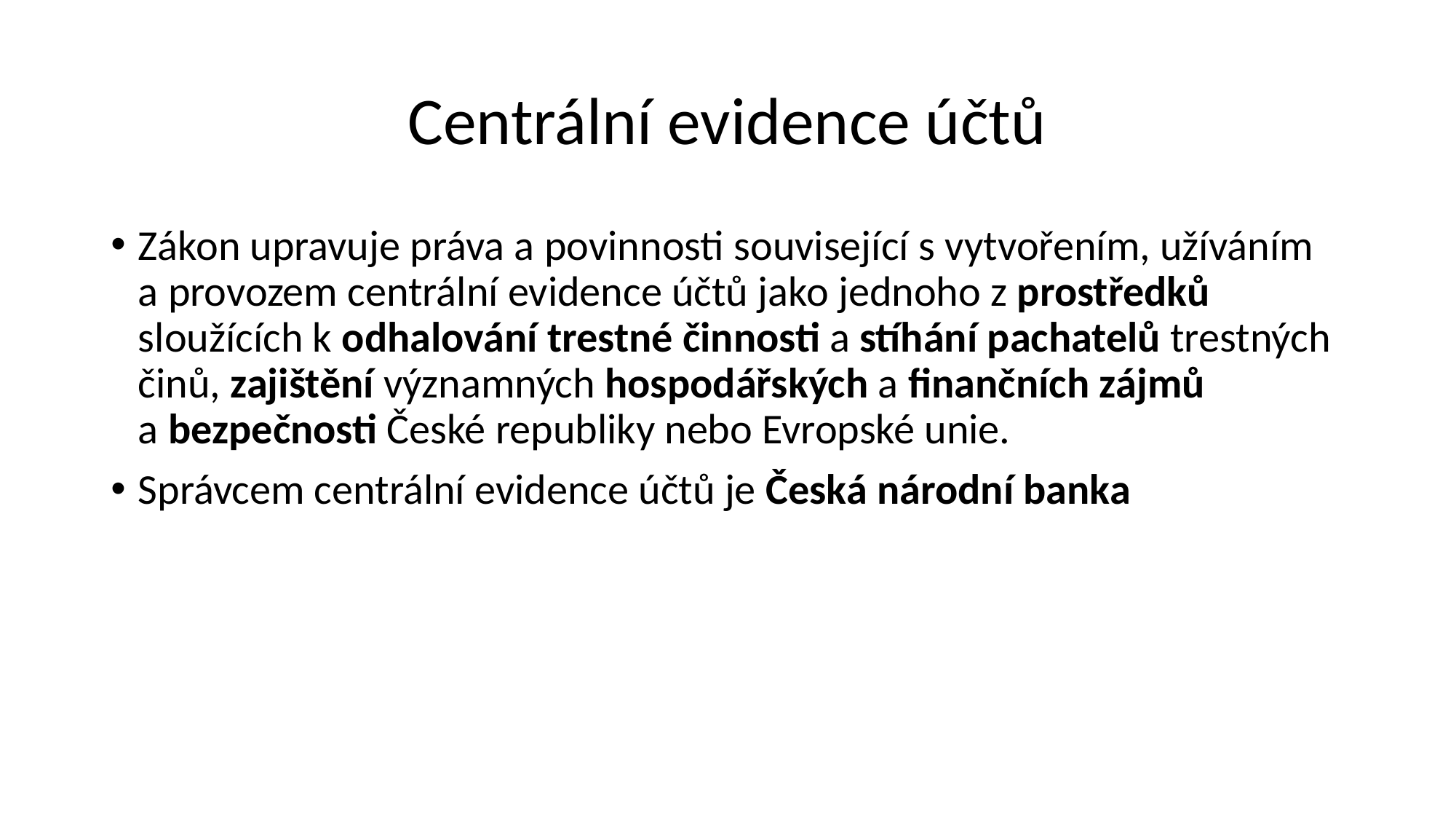

# Centrální evidence účtů
Zákon upravuje práva a povinnosti související s vytvořením, užíváním a provozem centrální evidence účtů jako jednoho z prostředků sloužících k odhalování trestné činnosti a stíhání pachatelů trestných činů, zajištění významných hospodářských a finančních zájmů a bezpečnosti České republiky nebo Evropské unie.
Správcem centrální evidence účtů je Česká národní banka